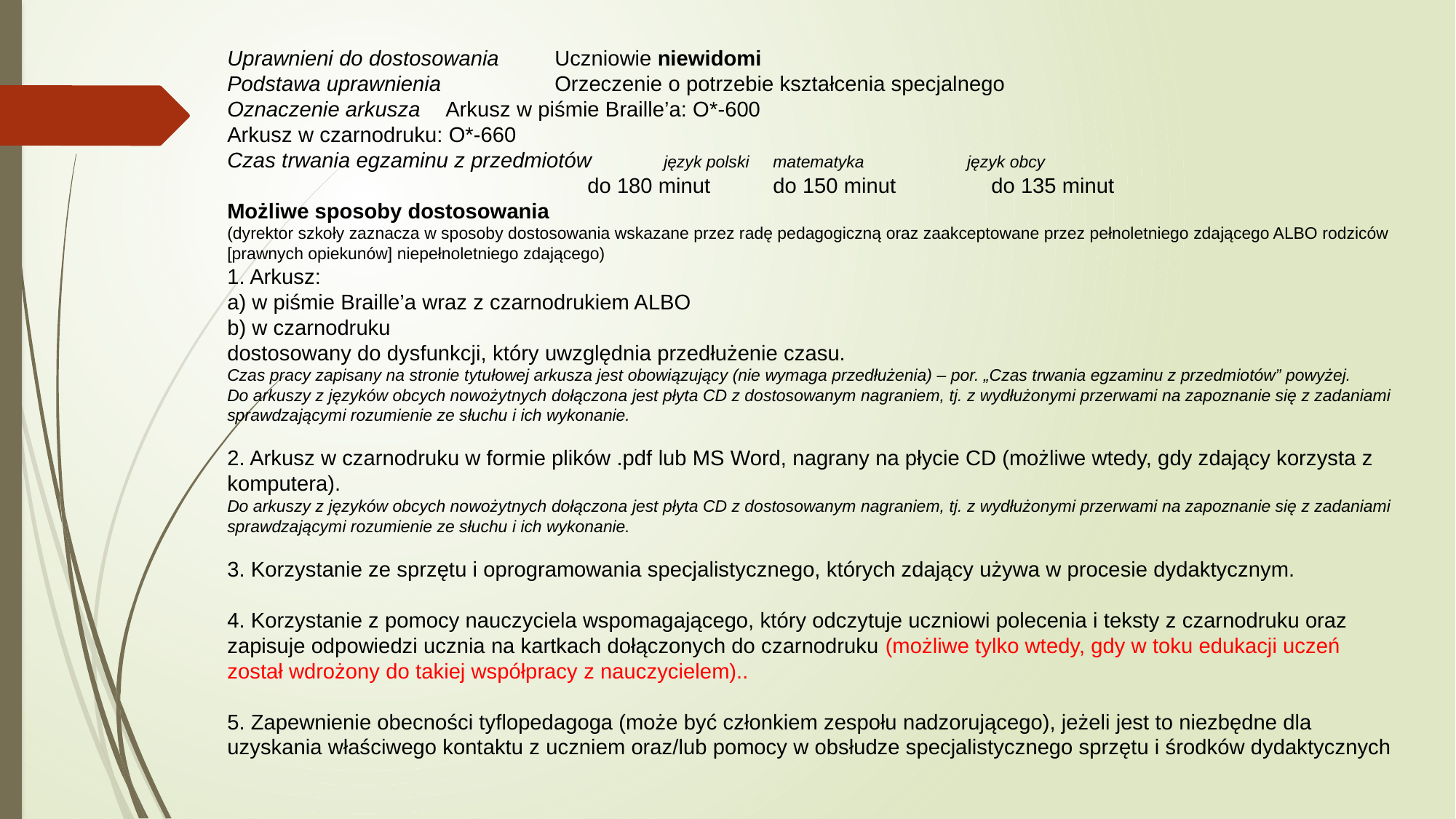

Uprawnieni do dostosowania 	Uczniowie niewidomi
Podstawa uprawnienia 	Orzeczenie o potrzebie kształcenia specjalnego
Oznaczenie arkusza 	Arkusz w piśmie Braille’a: O*-600
Arkusz w czarnodruku: O*-660
Czas trwania egzaminu z przedmiotów 	język polski 	matematyka 	                  język obcy
                                                            do 180 minut 	do 150 minut 	do 135 minut
Możliwe sposoby dostosowania
(dyrektor szkoły zaznacza w sposoby dostosowania wskazane przez radę pedagogiczną oraz zaakceptowane przez pełnoletniego zdającego ALBO rodziców [prawnych opiekunów] niepełnoletniego zdającego)
1. Arkusz:
a) w piśmie Braille’a wraz z czarnodrukiem ALBO
b) w czarnodruku
dostosowany do dysfunkcji, który uwzględnia przedłużenie czasu.
Czas pracy zapisany na stronie tytułowej arkusza jest obowiązujący (nie wymaga przedłużenia) – por. „Czas trwania egzaminu z przedmiotów” powyżej.
Do arkuszy z języków obcych nowożytnych dołączona jest płyta CD z dostosowanym nagraniem, tj. z wydłużonymi przerwami na zapoznanie się z zadaniami sprawdzającymi rozumienie ze słuchu i ich wykonanie.

2. Arkusz w czarnodruku w formie plików .pdf lub MS Word, nagrany na płycie CD (możliwe wtedy, gdy zdający korzysta z komputera).
Do arkuszy z języków obcych nowożytnych dołączona jest płyta CD z dostosowanym nagraniem, tj. z wydłużonymi przerwami na zapoznanie się z zadaniami sprawdzającymi rozumienie ze słuchu i ich wykonanie.

3. Korzystanie ze sprzętu i oprogramowania specjalistycznego, których zdający używa w procesie dydaktycznym.

4. Korzystanie z pomocy nauczyciela wspomagającego, który odczytuje uczniowi polecenia i teksty z czarnodruku oraz zapisuje odpowiedzi ucznia na kartkach dołączonych do czarnodruku (możliwe tylko wtedy, gdy w toku edukacji uczeń został wdrożony do takiej współpracy z nauczycielem)..

5. Zapewnienie obecności tyflopedagoga (może być członkiem zespołu nadzorującego), jeżeli jest to niezbędne dla uzyskania właściwego kontaktu z uczniem oraz/lub pomocy w obsłudze specjalistycznego sprzętu i środków dydaktycznych